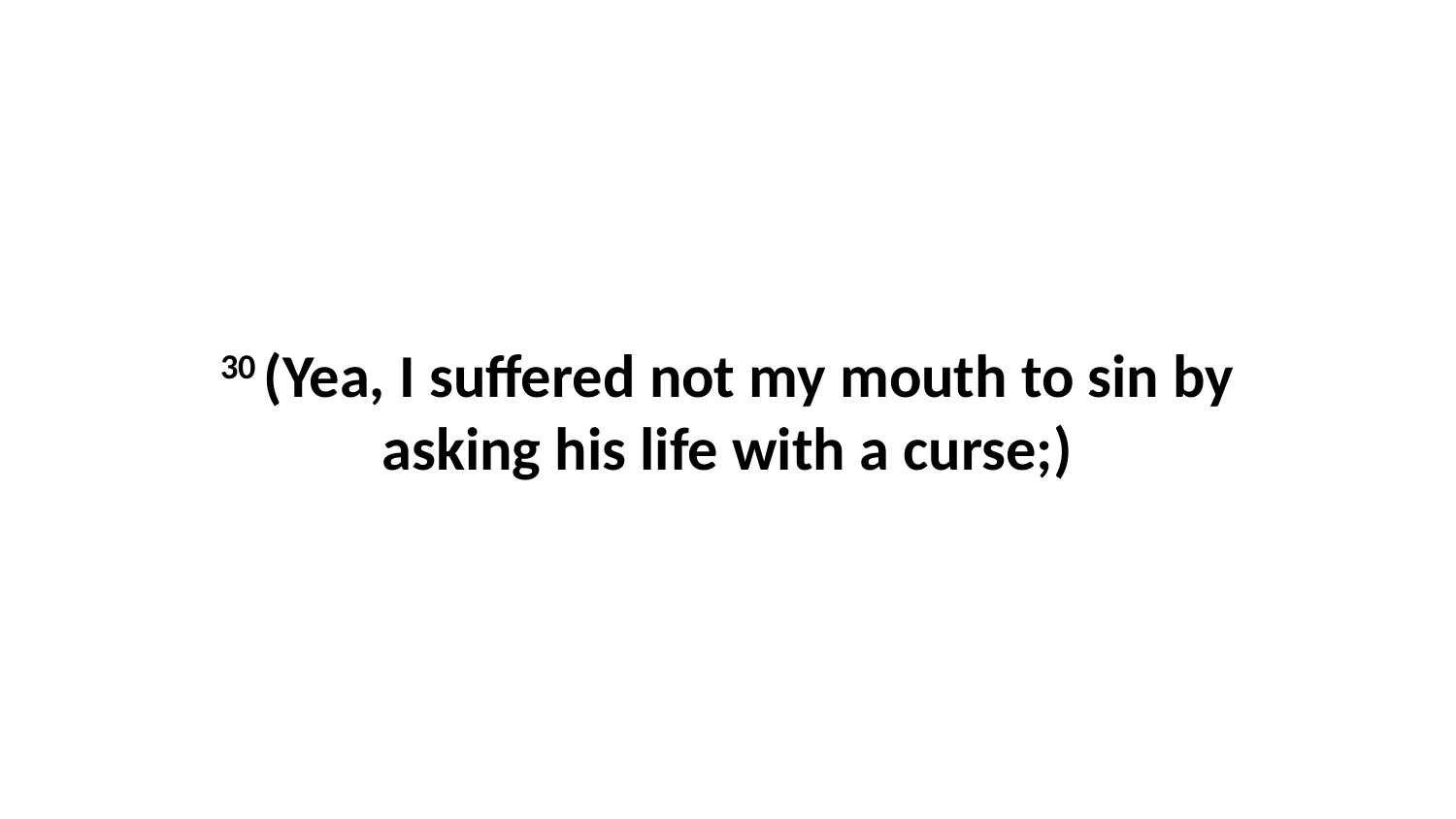

30 (Yea, I suffered not my mouth to sin by asking his life with a curse;)